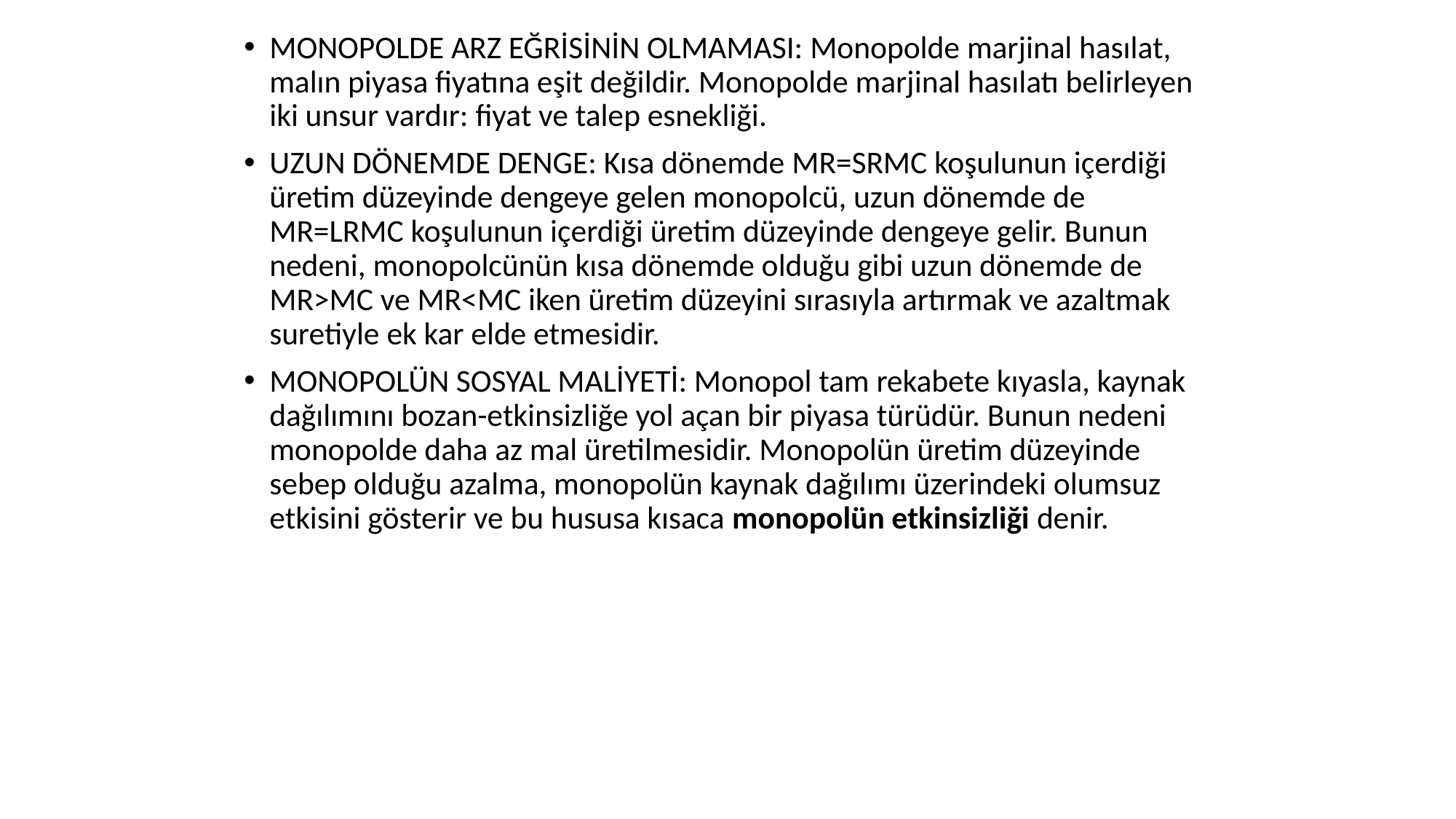

MONOPOLDE ARZ EĞRİSİNİN OLMAMASI: Monopolde marjinal hasılat, malın piyasa fiyatına eşit değildir. Monopolde marjinal hasılatı belirleyen iki unsur vardır: fiyat ve talep esnekliği.
UZUN DÖNEMDE DENGE: Kısa dönemde MR=SRMC koşulunun içerdiği üretim düzeyinde dengeye gelen monopolcü, uzun dönemde de MR=LRMC koşulunun içerdiği üretim düzeyinde dengeye gelir. Bunun nedeni, monopolcünün kısa dönemde olduğu gibi uzun dönemde de MR>MC ve MR<MC iken üretim düzeyini sırasıyla artırmak ve azaltmak suretiyle ek kar elde etmesidir.
MONOPOLÜN SOSYAL MALİYETİ: Monopol tam rekabete kıyasla, kaynak dağılımını bozan-etkinsizliğe yol açan bir piyasa türüdür. Bunun nedeni monopolde daha az mal üretilmesidir. Monopolün üretim düzeyinde sebep olduğu azalma, monopolün kaynak dağılımı üzerindeki olumsuz etkisini gösterir ve bu hususa kısaca monopolün etkinsizliği denir.